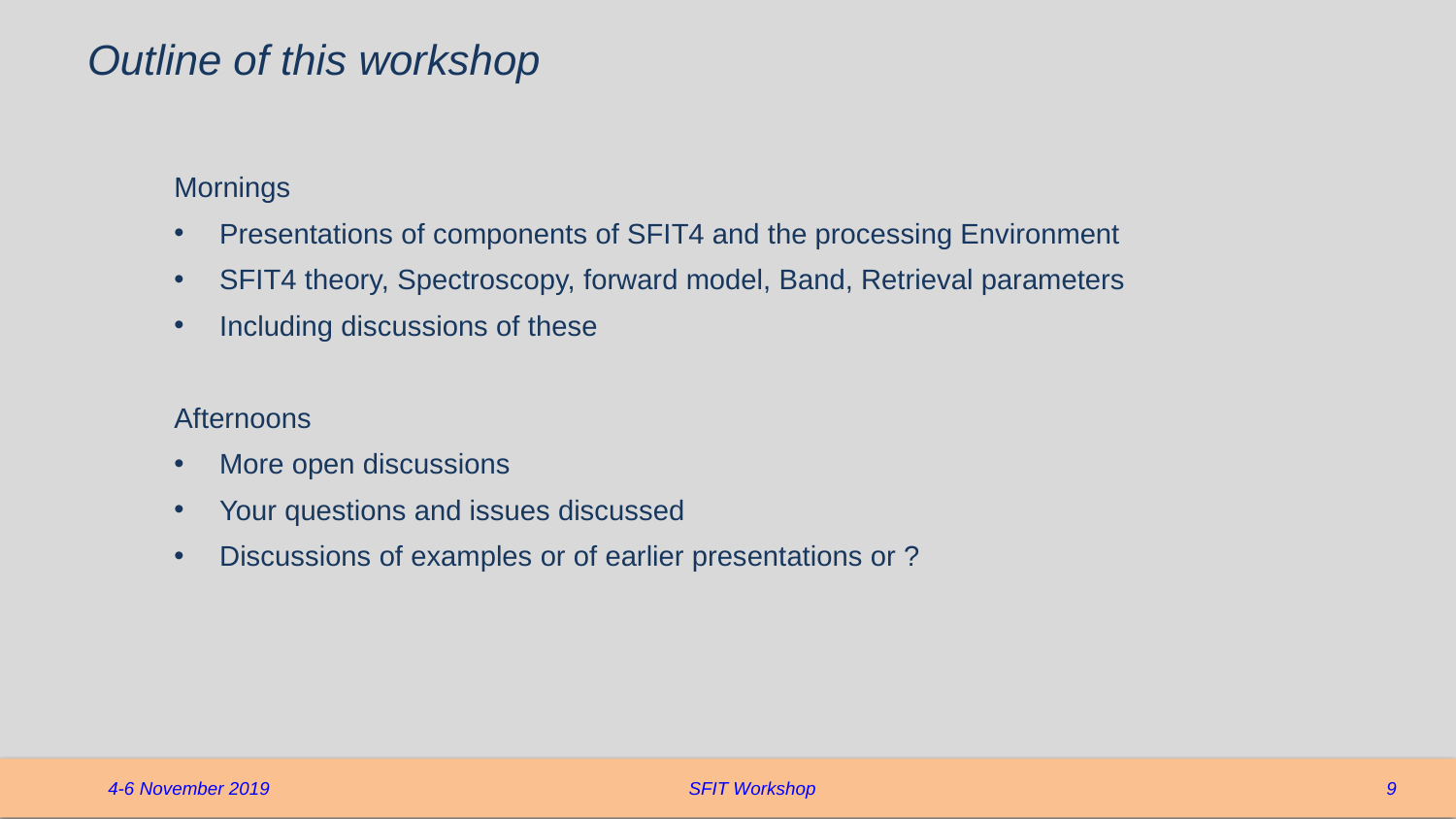

# Outline of this workshop
Mornings
Presentations of components of SFIT4 and the processing Environment
SFIT4 theory, Spectroscopy, forward model, Band, Retrieval parameters
Including discussions of these

Afternoons
More open discussions
Your questions and issues discussed
Discussions of examples or of earlier presentations or ?